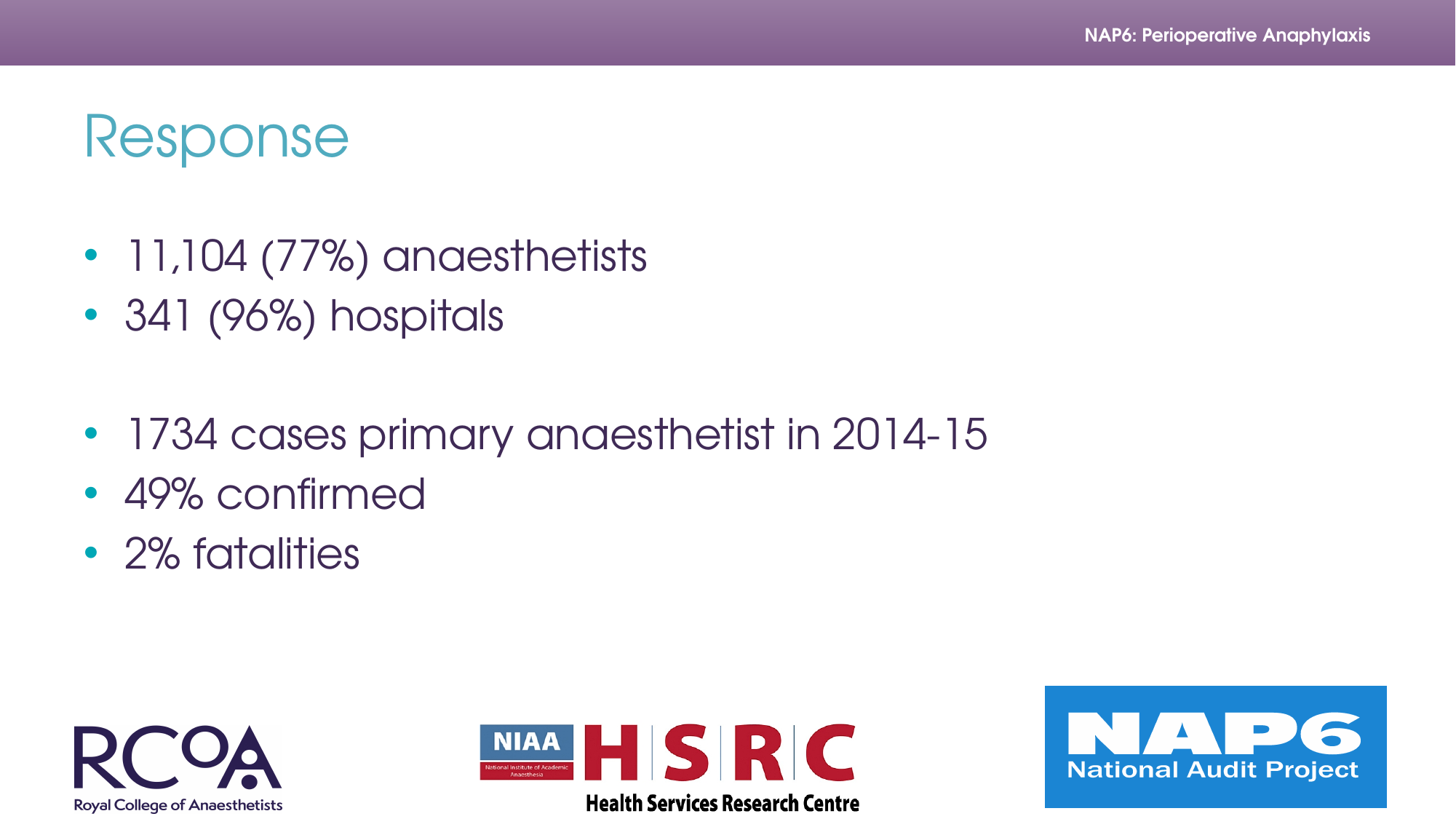

# Response
11,104 (77%) anaesthetists
341 (96%) hospitals

1734 cases primary anaesthetist in 2014-15
49% confirmed
2% fatalities